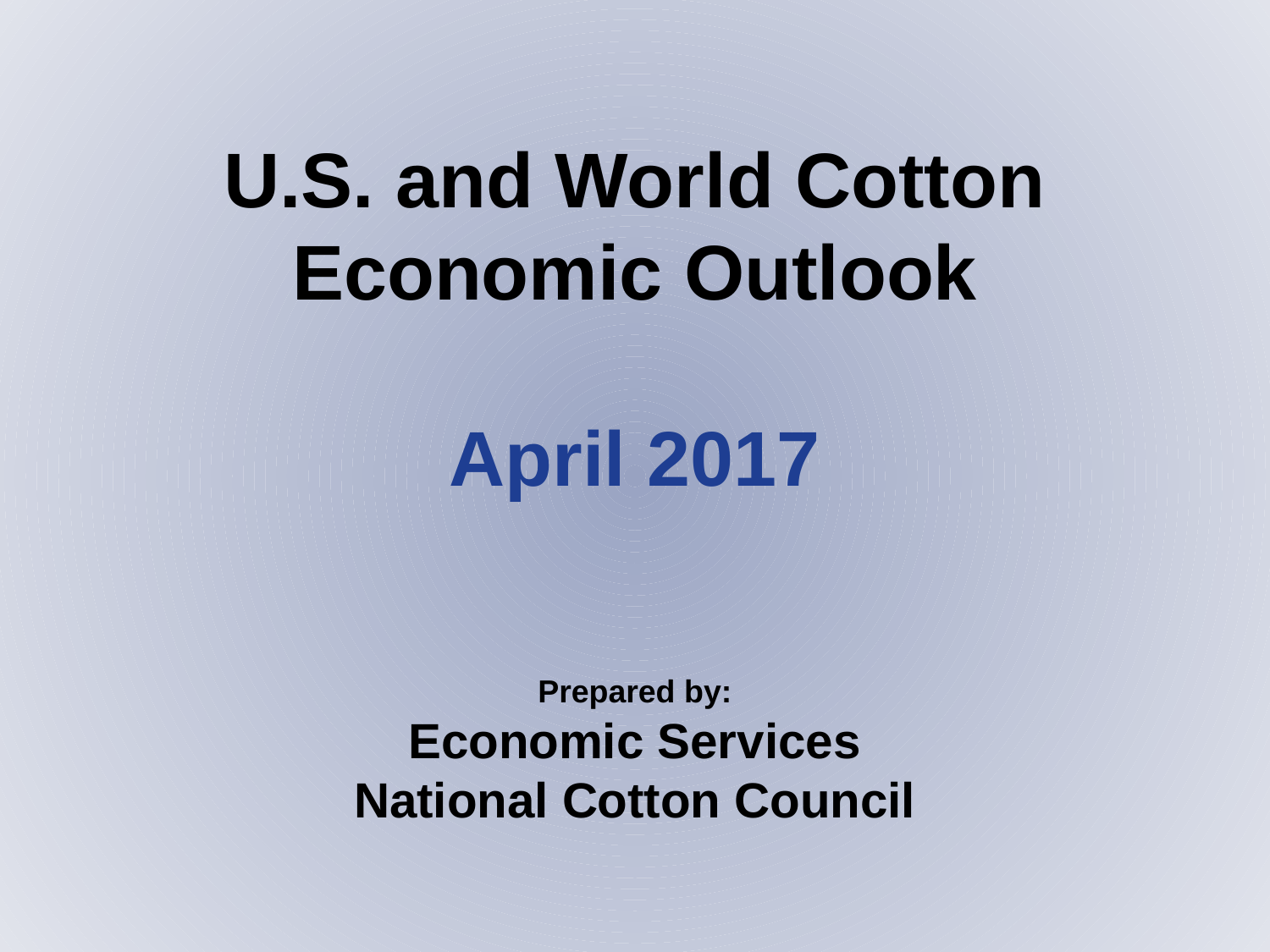

U.S. and World Cotton Economic Outlook
April 2017
Prepared by:
Economic Services
National Cotton Council